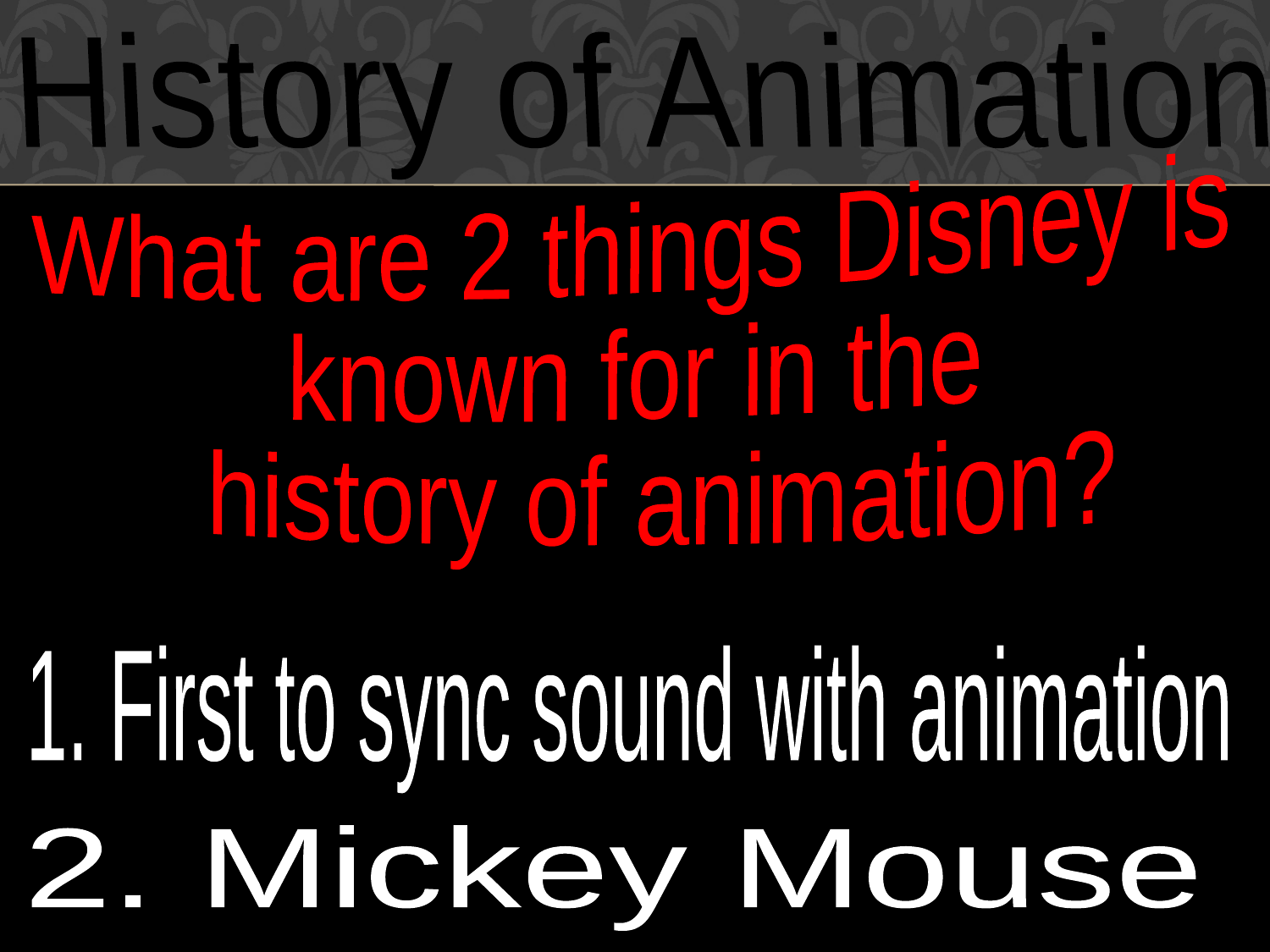

History of Animation
What are 2 things Disney is
known for in the
 history of animation?

1. First to sync sound with animation
2. Mickey Mouse